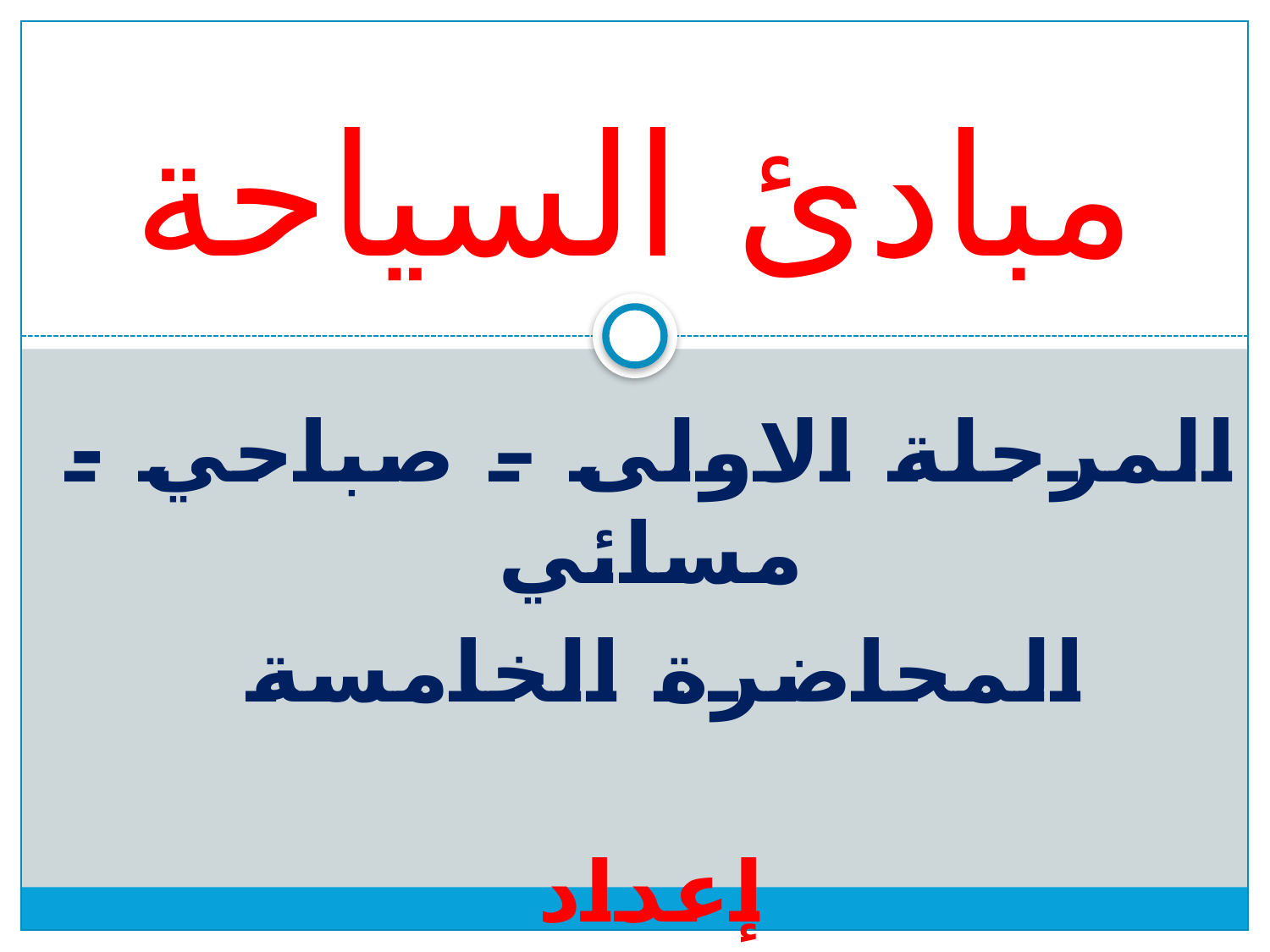

# مبادئ السياحة
المرحلة الاولى – صباحي -مسائي
المحاضرة الخامسة
                                  إعداد
                              م.م. رؤى طارق كمال